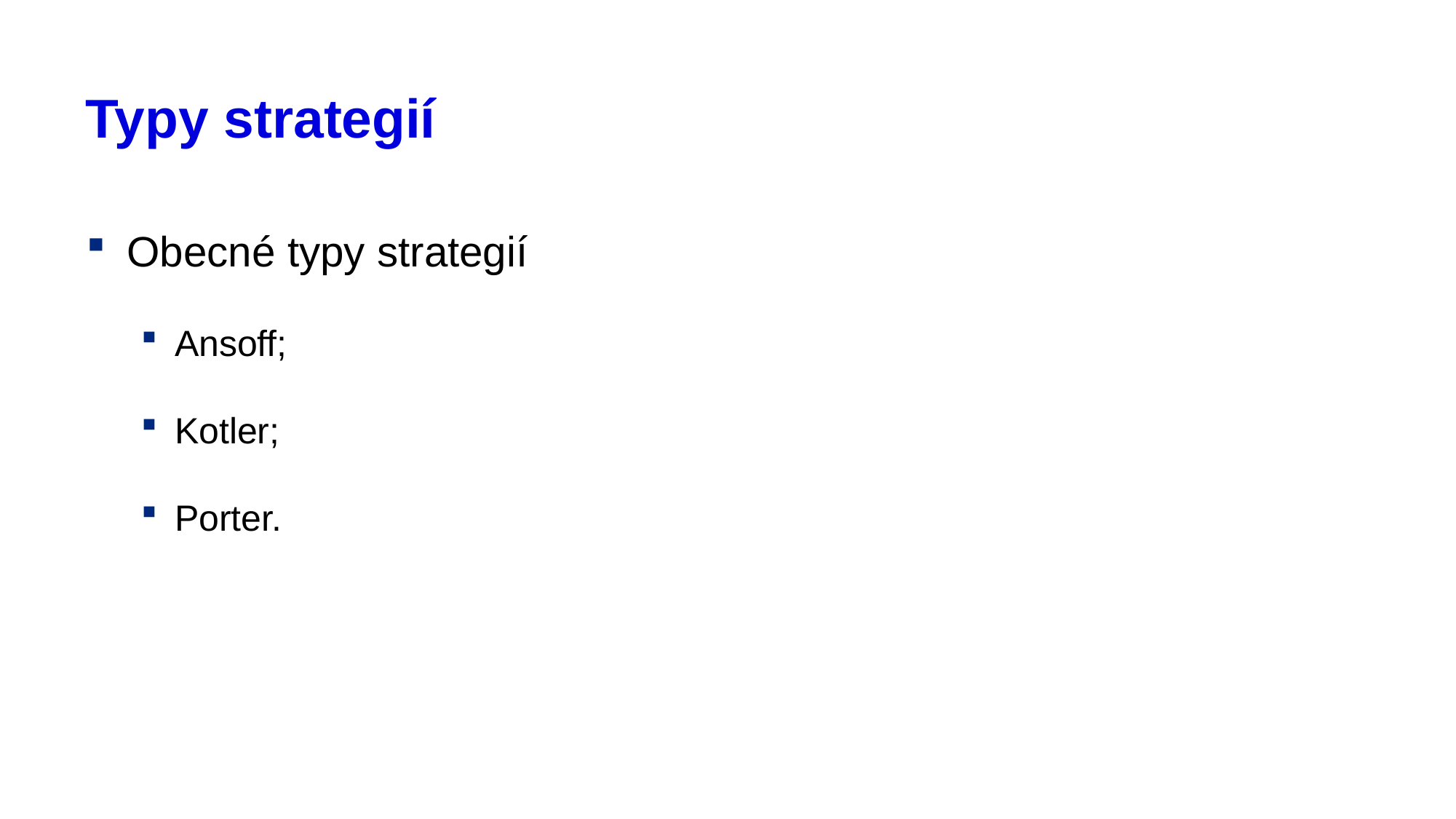

# Typy strategií
Obecné typy strategií

Ansoff;

Kotler;

Porter.